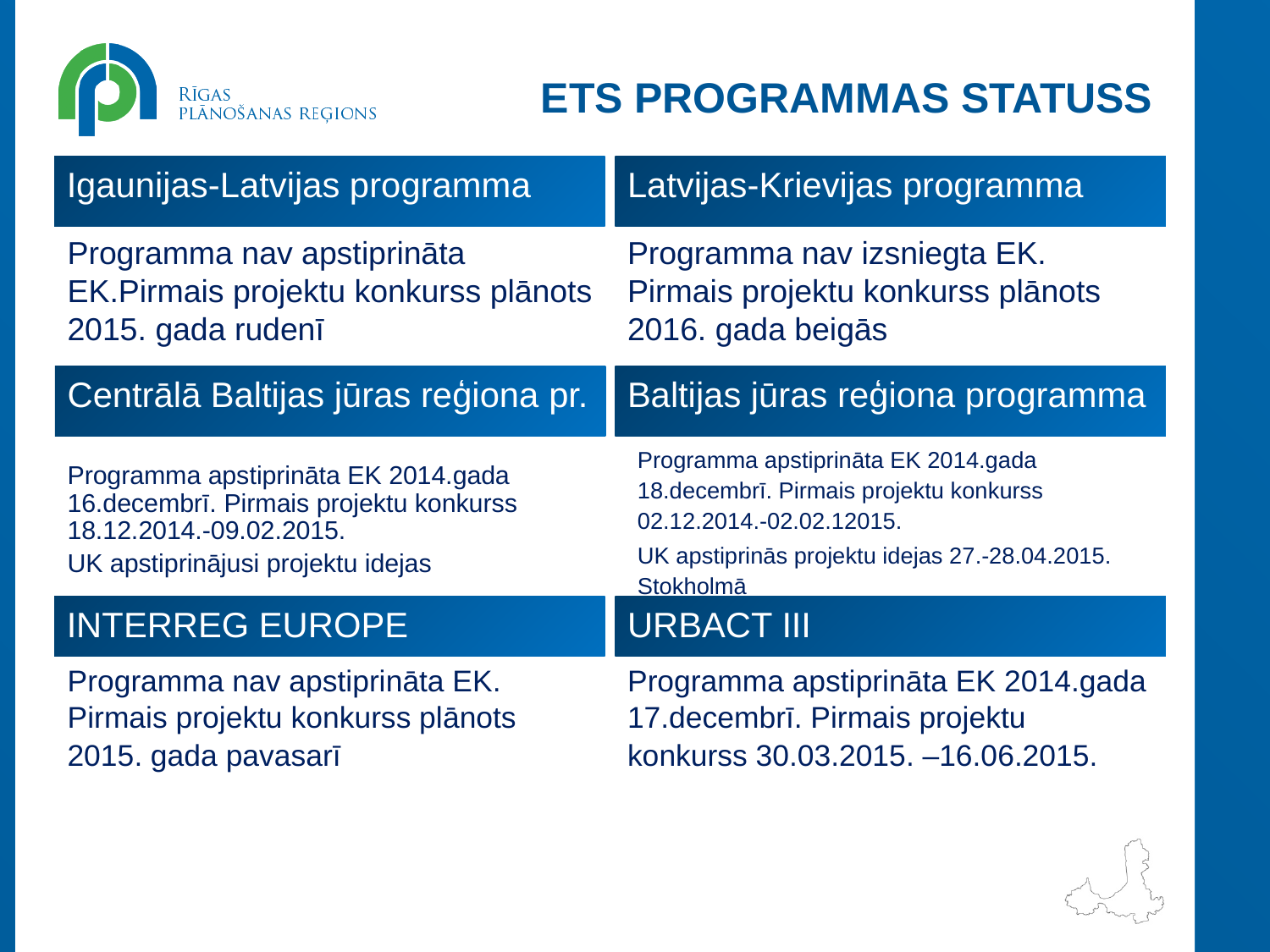

# ETS Programmas statuss
Igaunijas-Latvijas programma

Latvijas-Krievijas programma

Programma nav izsniegta EK. Pirmais projektu konkurss plānots 2016. gada beigās

Programma nav apstiprināta EK.Pirmais projektu konkurss plānots 2015. gada rudenī

Centrālā Baltijas jūras reģiona pr.
Baltijas jūras reģiona programma
Programma apstiprināta EK 2014.gada 18.decembrī. Pirmais projektu konkurss 02.12.2014.-02.02.12015.
UK apstiprinās projektu idejas 27.-28.04.2015. Stokholmā
Programma apstiprināta EK 2014.gada 16.decembrī. Pirmais projektu konkurss 18.12.2014.-09.02.2015.
UK apstiprinājusi projektu idejas

INTERREG EUROPE

URBACT III

Programma nav apstiprināta EK. Pirmais projektu konkurss plānots 2015. gada pavasarī

Programma apstiprināta EK 2014.gada 17.decembrī. Pirmais projektu konkurss 30.03.2015. –16.06.2015.